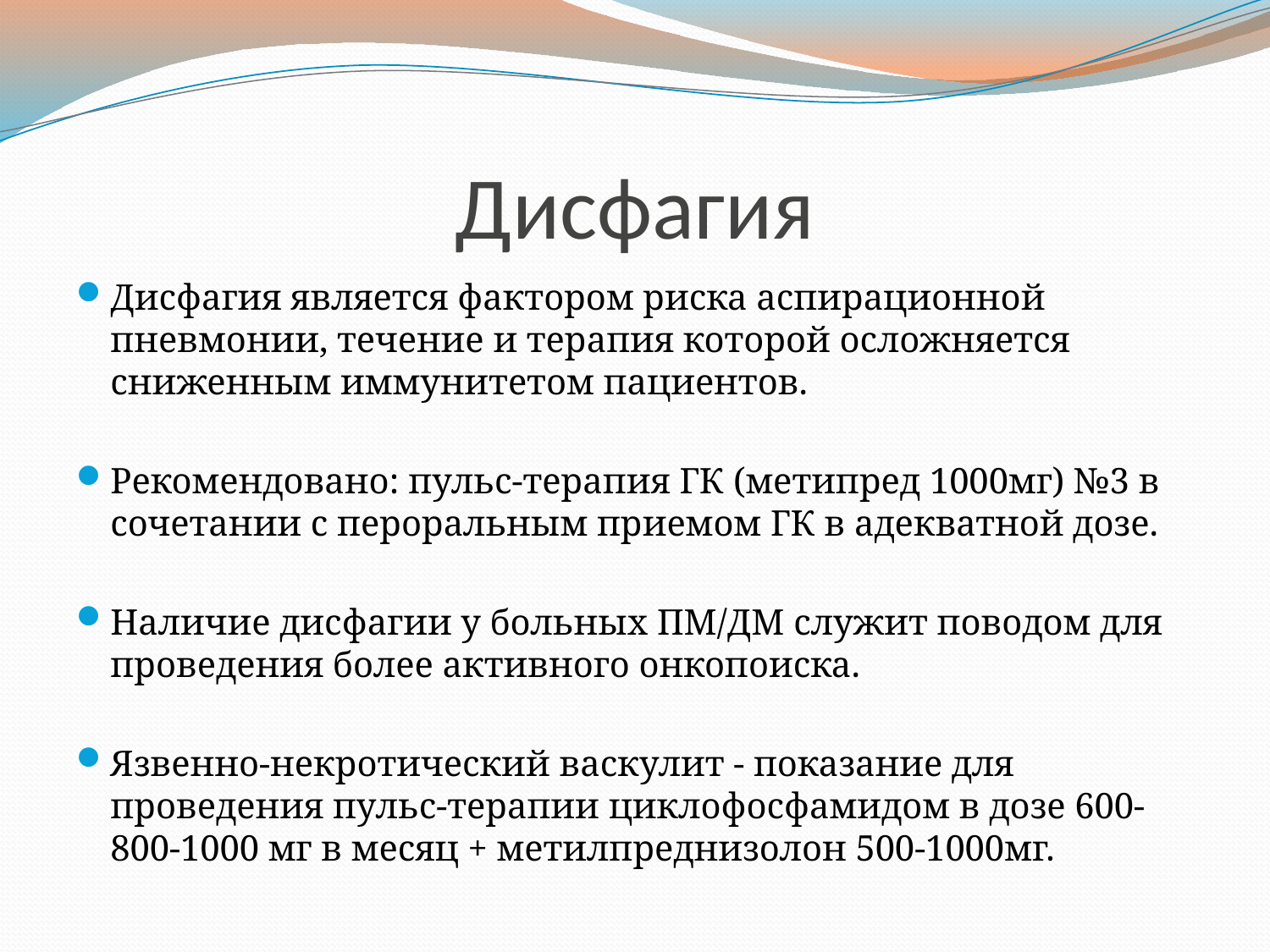

# Дисфагия
Дисфагия является фактором риска аспирационной пневмонии, течение и терапия которой осложняется сниженным иммунитетом пациентов.

Рекомендовано: пульс-терапия ГК (метипред 1000мг) №3 в сочетании с пероральным приемом ГК в адекватной дозе.

Наличие дисфагии у больных ПМ/ДМ служит поводом для проведения более активного онкопоиска.

Язвенно-некротический васкулит - показание для проведения пульс-терапии циклофосфамидом в дозе 600-800-1000 мг в месяц + метилпреднизолон 500-1000мг.